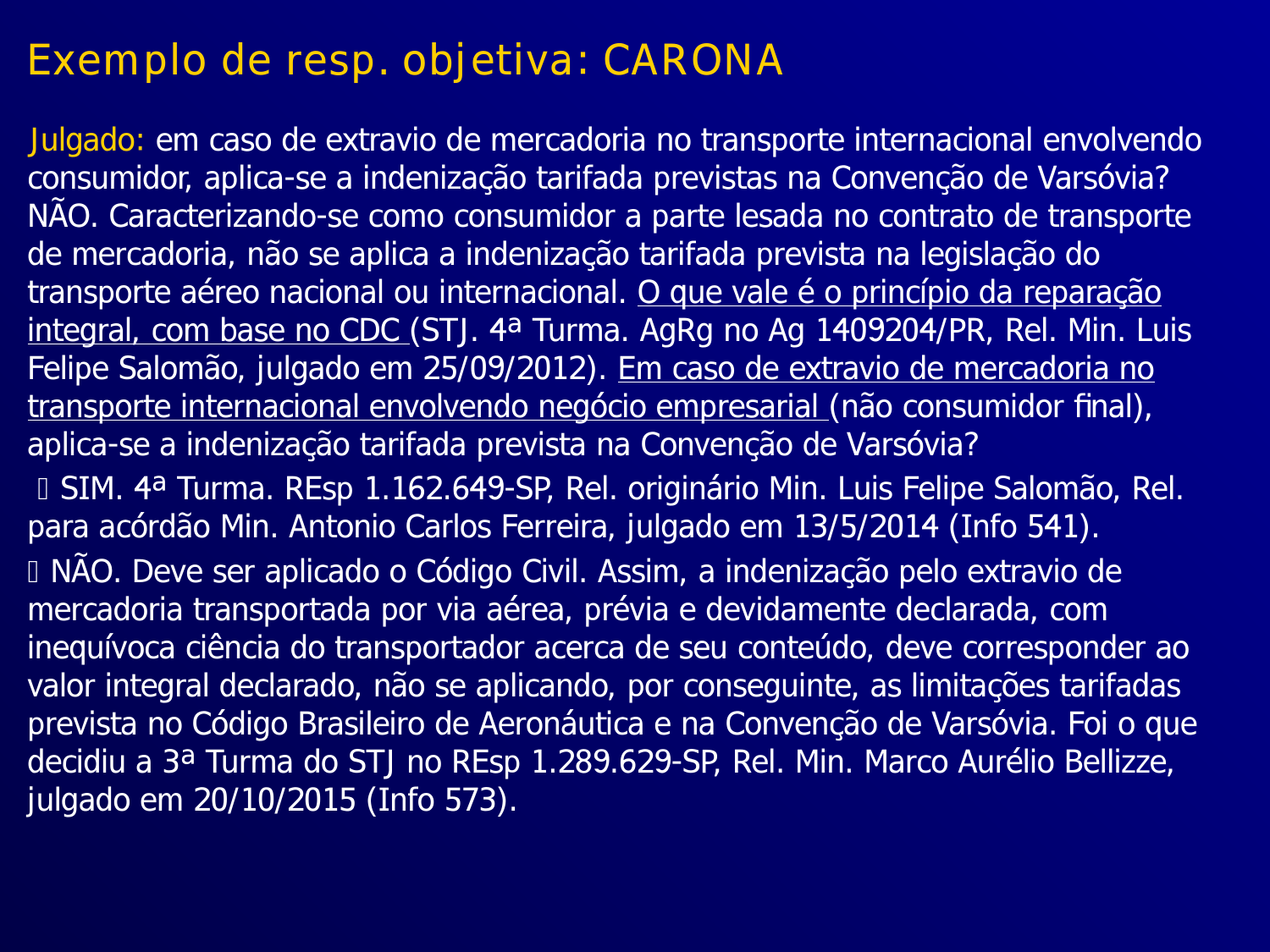

Exemplo de resp. objetiva: CARONA

Julgado: em caso de extravio de mercadoria no transporte internacional envolvendo consumidor, aplica-se a indenização tarifada previstas na Convenção de Varsóvia? NÃO. Caracterizando-se como consumidor a parte lesada no contrato de transporte de mercadoria, não se aplica a indenização tarifada prevista na legislação do transporte aéreo nacional ou internacional. O que vale é o princípio da reparação integral, com base no CDC (STJ. 4ª Turma. AgRg no Ag 1409204/PR, Rel. Min. Luis Felipe Salomão, julgado em 25/09/2012). Em caso de extravio de mercadoria no transporte internacional envolvendo negócio empresarial (não consumidor final), aplica-se a indenização tarifada prevista na Convenção de Varsóvia?
 • SIM. 4ª Turma. REsp 1.162.649-SP, Rel. originário Min. Luis Felipe Salomão, Rel. para acórdão Min. Antonio Carlos Ferreira, julgado em 13/5/2014 (Info 541).
• NÃO. Deve ser aplicado o Código Civil. Assim, a indenização pelo extravio de mercadoria transportada por via aérea, prévia e devidamente declarada, com inequívoca ciência do transportador acerca de seu conteúdo, deve corresponder ao valor integral declarado, não se aplicando, por conseguinte, as limitações tarifadas prevista no Código Brasileiro de Aeronáutica e na Convenção de Varsóvia. Foi o que decidiu a 3ª Turma do STJ no REsp 1.289.629-SP, Rel. Min. Marco Aurélio Bellizze, julgado em 20/10/2015 (Info 573).